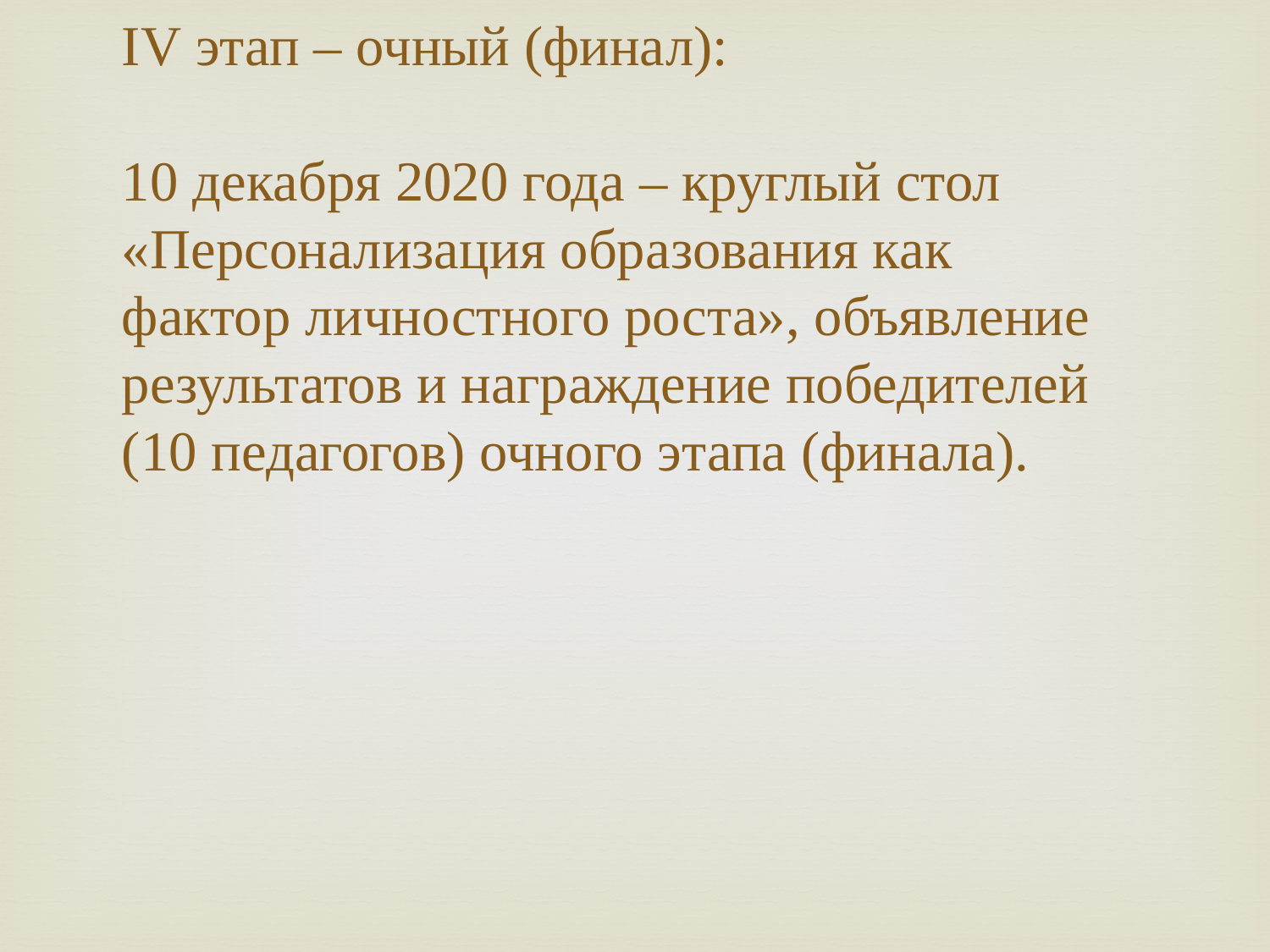

IV этап – очный (финал):

10 декабря 2020 года – круглый стол «Персонализация образования как фактор личностного роста», объявление результатов и награждение победителей
(10 педагогов) очного этапа (финала).